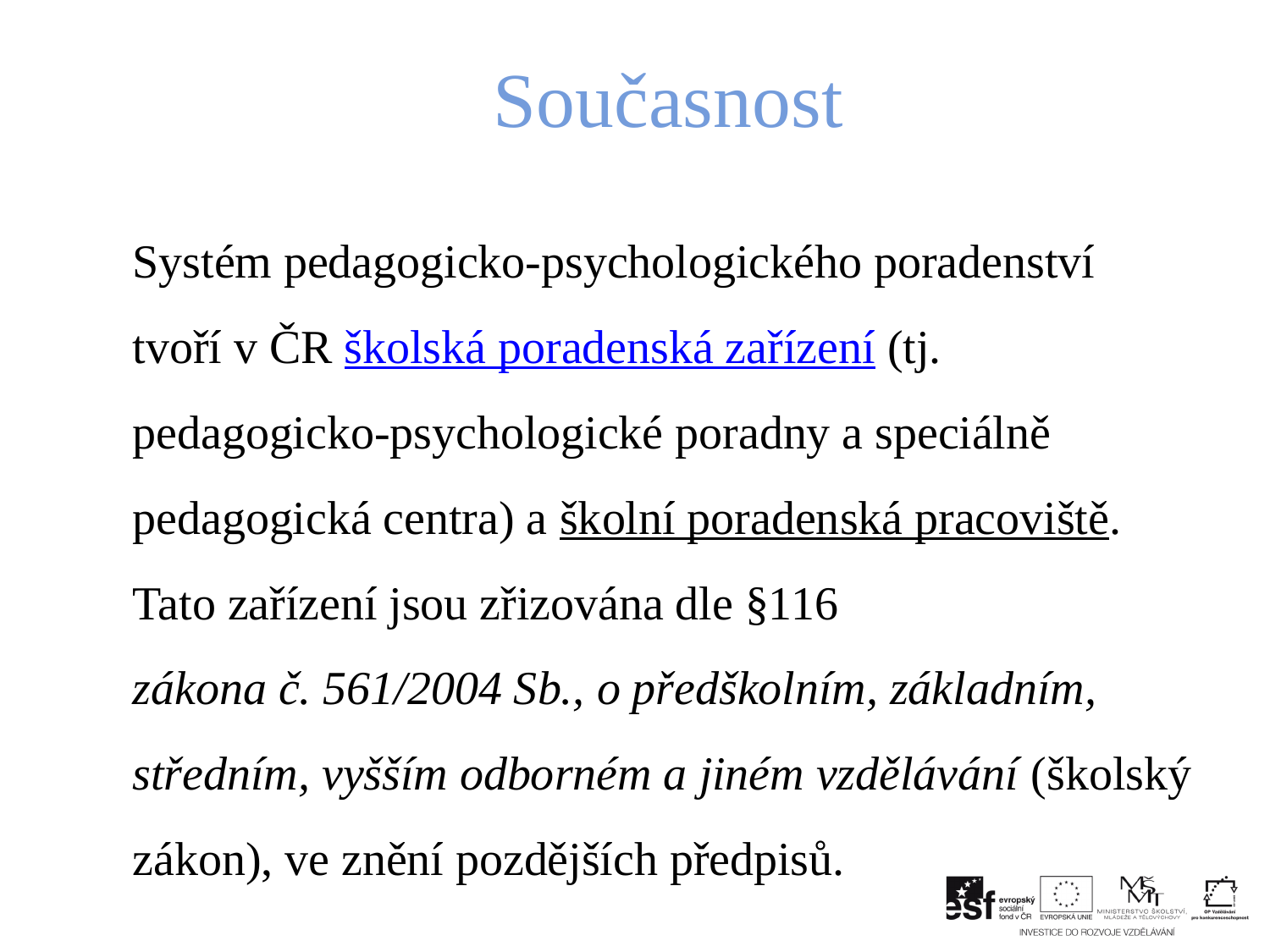

# Současnost
 	Systém pedagogicko-psychologického poradenství tvoří v ČR školská poradenská zařízení (tj. pedagogicko-psychologické poradny a speciálně pedagogická centra) a školní poradenská pracoviště. Tato zařízení jsou zřizována dle §116 zákona č. 561/2004 Sb., o předškolním, základním, středním, vyšším odborném a jiném vzdělávání (školský zákon), ve znění pozdějších předpisů.